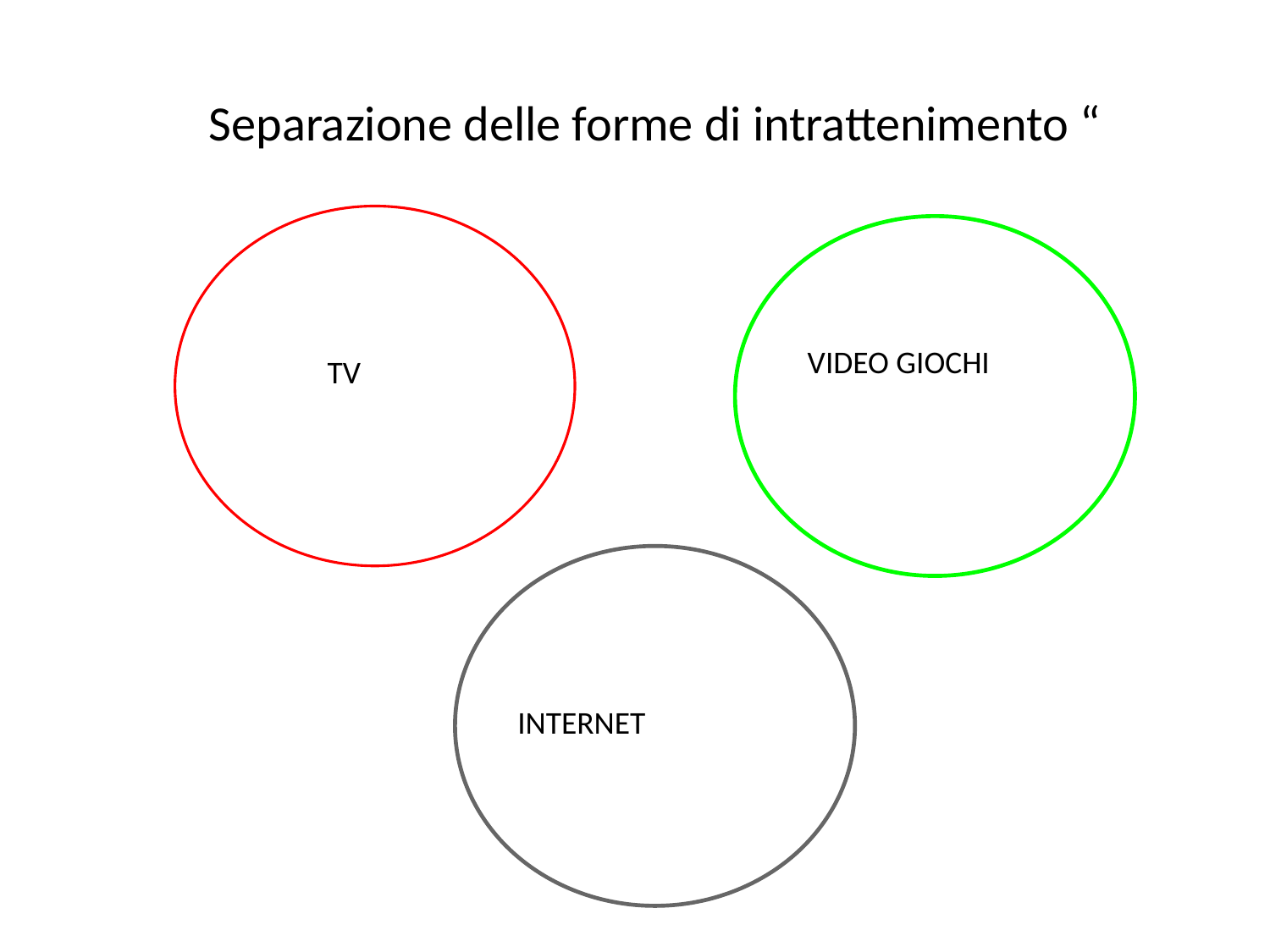

Separazione delle forme di intrattenimento “

VIDEO GIOCHI
TV

INTERNET